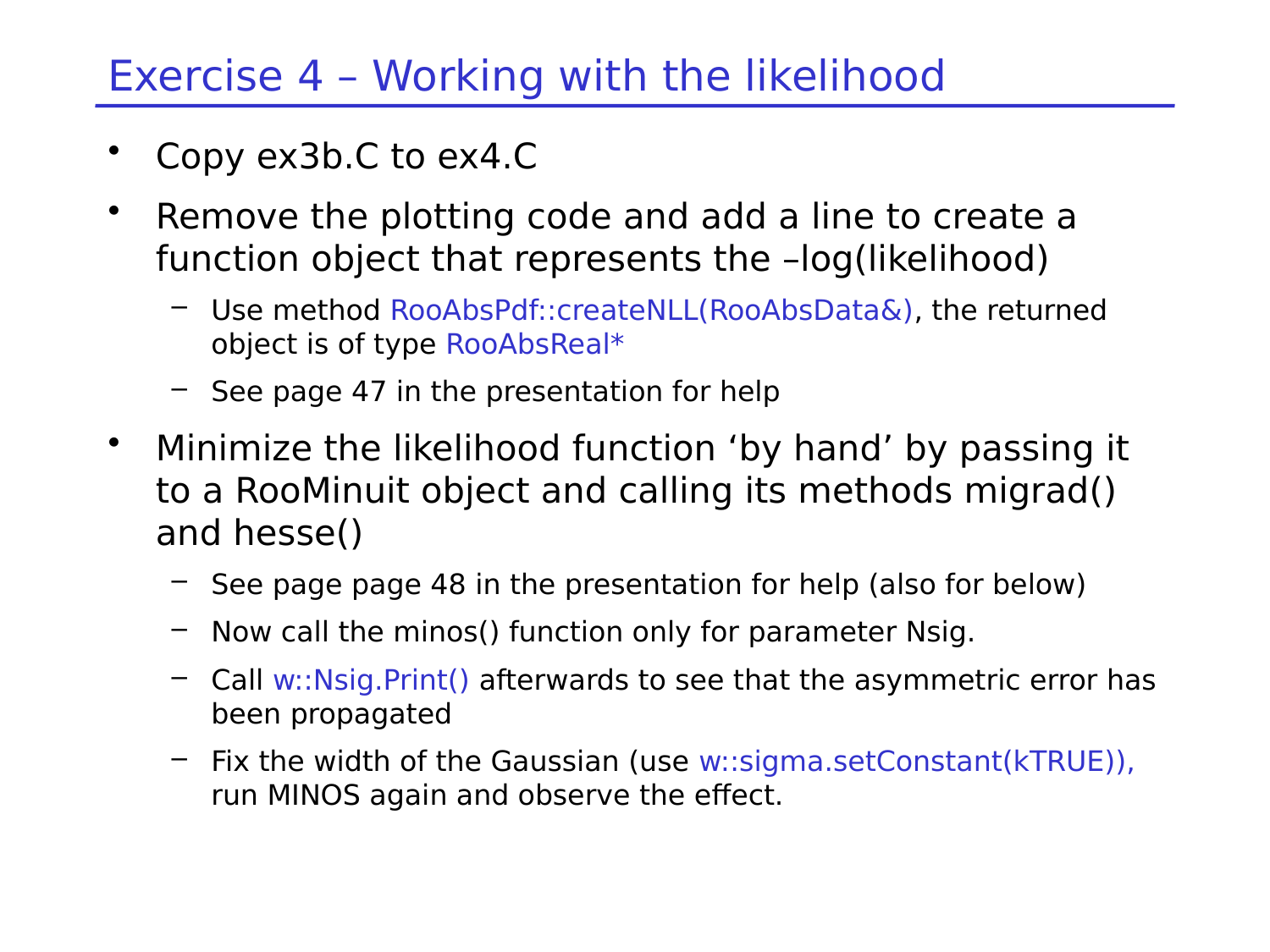

# Exercise 4 – Working with the likelihood
Copy ex3b.C to ex4.C
Remove the plotting code and add a line to create a function object that represents the –log(likelihood)
Use method RooAbsPdf::createNLL(RooAbsData&), the returned object is of type RooAbsReal*
See page 47 in the presentation for help
Minimize the likelihood function ‘by hand’ by passing it to a RooMinuit object and calling its methods migrad() and hesse()
See page page 48 in the presentation for help (also for below)
Now call the minos() function only for parameter Nsig.
Call w::Nsig.Print() afterwards to see that the asymmetric error has been propagated
Fix the width of the Gaussian (use w::sigma.setConstant(kTRUE)), run MINOS again and observe the effect.